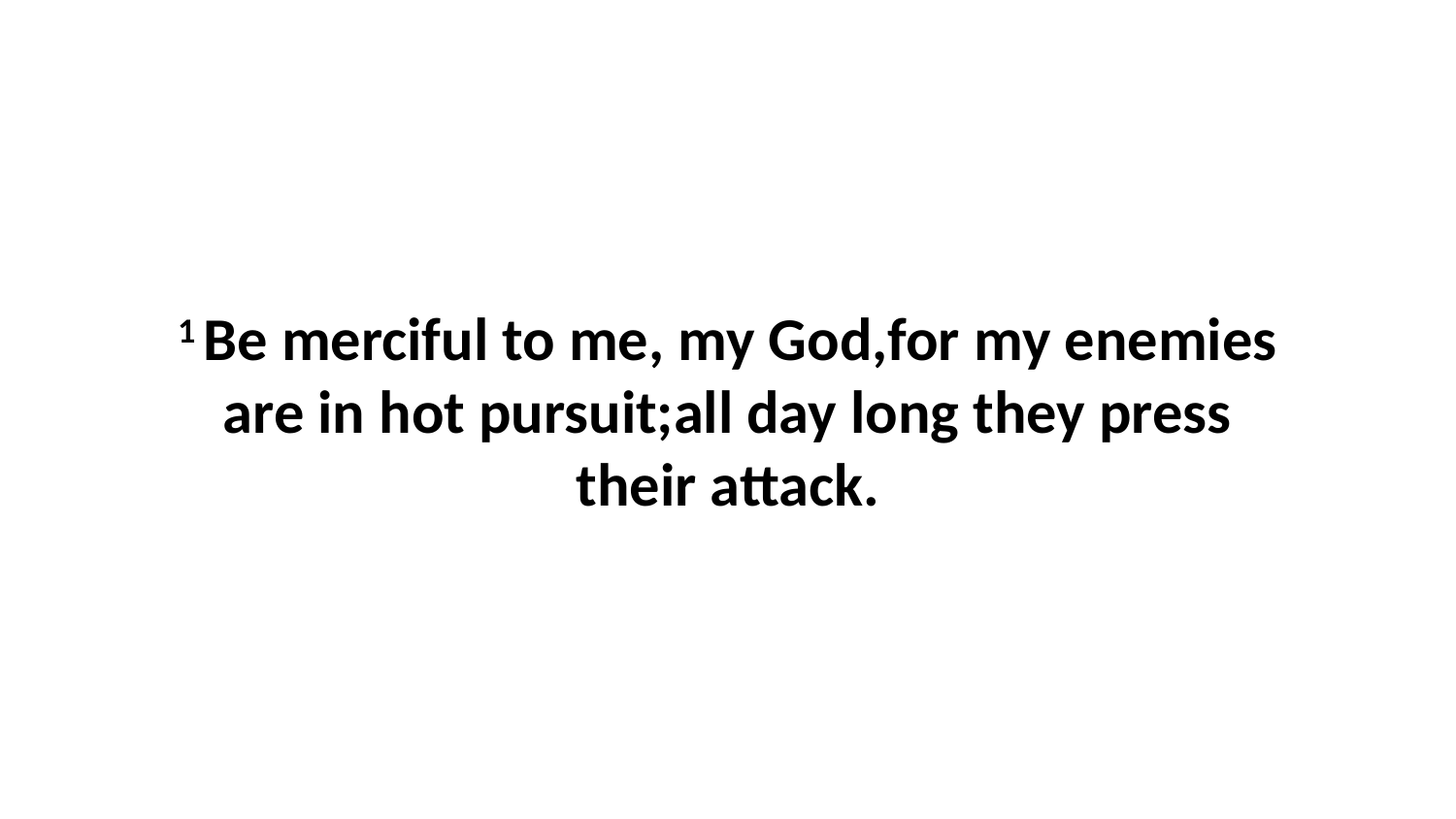

1 Be merciful to me, my God,for my enemies are in hot pursuit;all day long they press their attack.